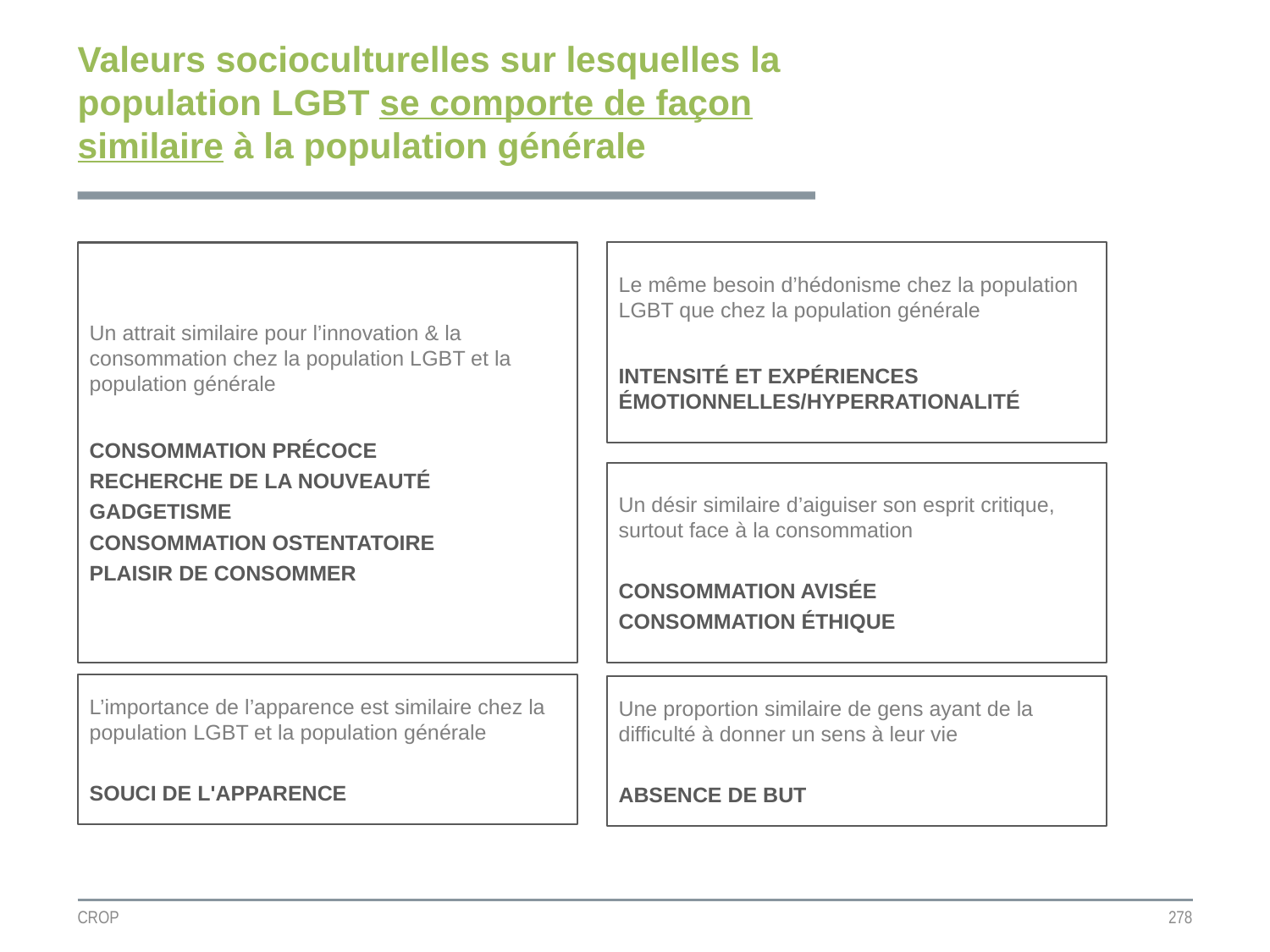

Valeurs socioculturelles sur lesquelles la population LGBT se comporte de façon similaire à la population générale
Un attrait similaire pour l’innovation & la consommation chez la population LGBT et la population générale

CONSOMMATION PRÉCOCE
RECHERCHE DE LA NOUVEAUTÉ
GADGETISME
CONSOMMATION OSTENTATOIRE
PLAISIR DE CONSOMMER
Le même besoin d’hédonisme chez la population LGBT que chez la population générale

INTENSITÉ ET EXPÉRIENCES ÉMOTIONNELLES/HYPERRATIONALITÉ
Un désir similaire d’aiguiser son esprit critique, surtout face à la consommation

CONSOMMATION AVISÉE
CONSOMMATION ÉTHIQUE
L’importance de l’apparence est similaire chez la population LGBT et la population générale

SOUCI DE L'APPARENCE
Une proportion similaire de gens ayant de la difficulté à donner un sens à leur vie

ABSENCE DE BUT
CROP
278